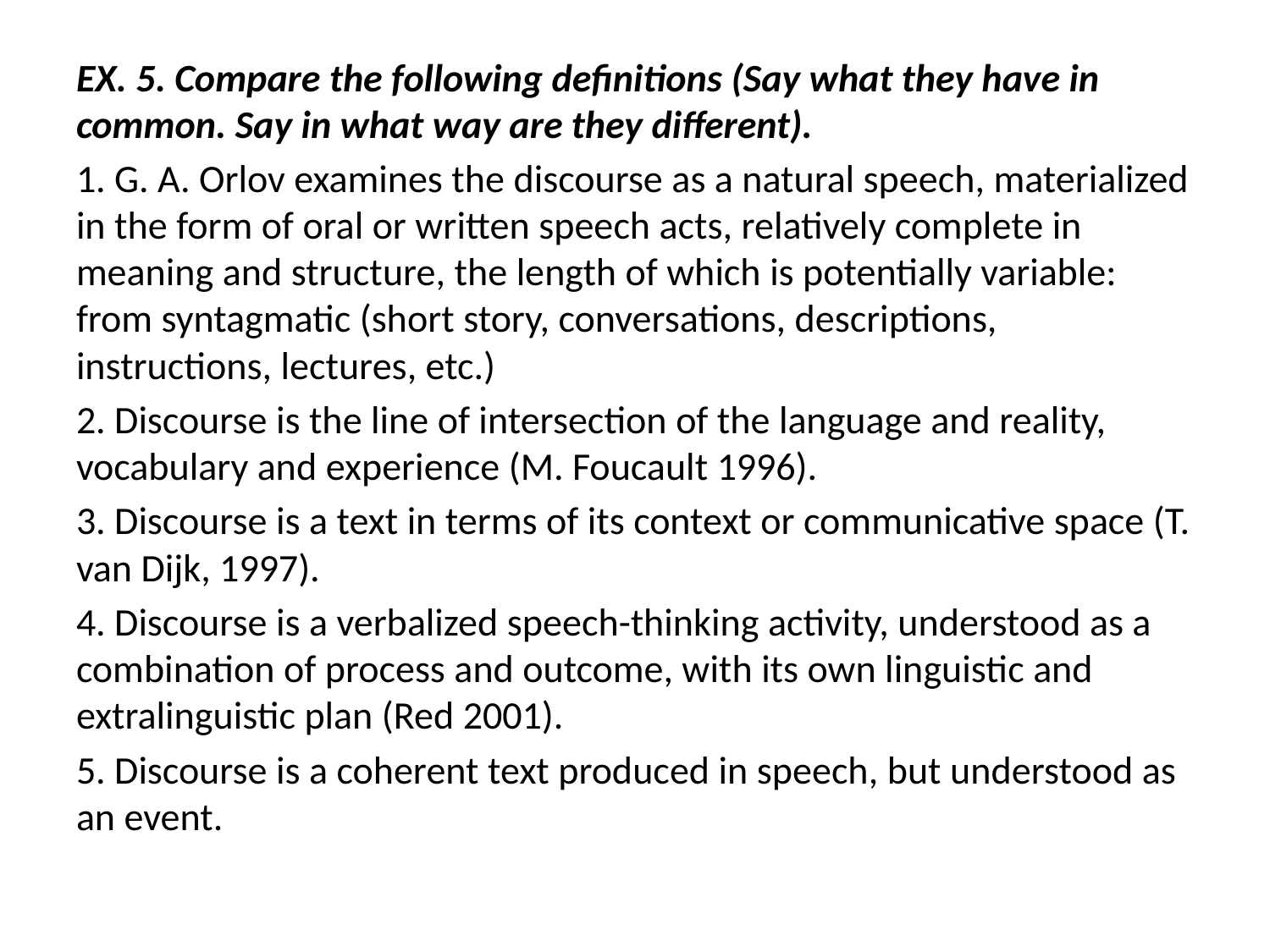

EX. 5. Compare the following definitions (Say what they have in common. Say in what way are they different).
1. G. A. Orlov examines the discourse as a natural speech, materialized in the form of oral or written speech acts, relatively complete in meaning and structure, the length of which is potentially variable: from syntagmatic (short story, conversations, descriptions, instructions, lectures, etc.)
2. Discourse is the line of intersection of the language and reality, vocabulary and experience (M. Foucault 1996).
3. Discourse is a text in terms of its context or communicative space (T. van Dijk, 1997).
4. Discourse is a verbalized speech-thinking activity, understood as a combination of process and outcome, with its own linguistic and extralinguistic plan (Red 2001).
5. Discourse is a coherent text produced in speech, but understood as an event.